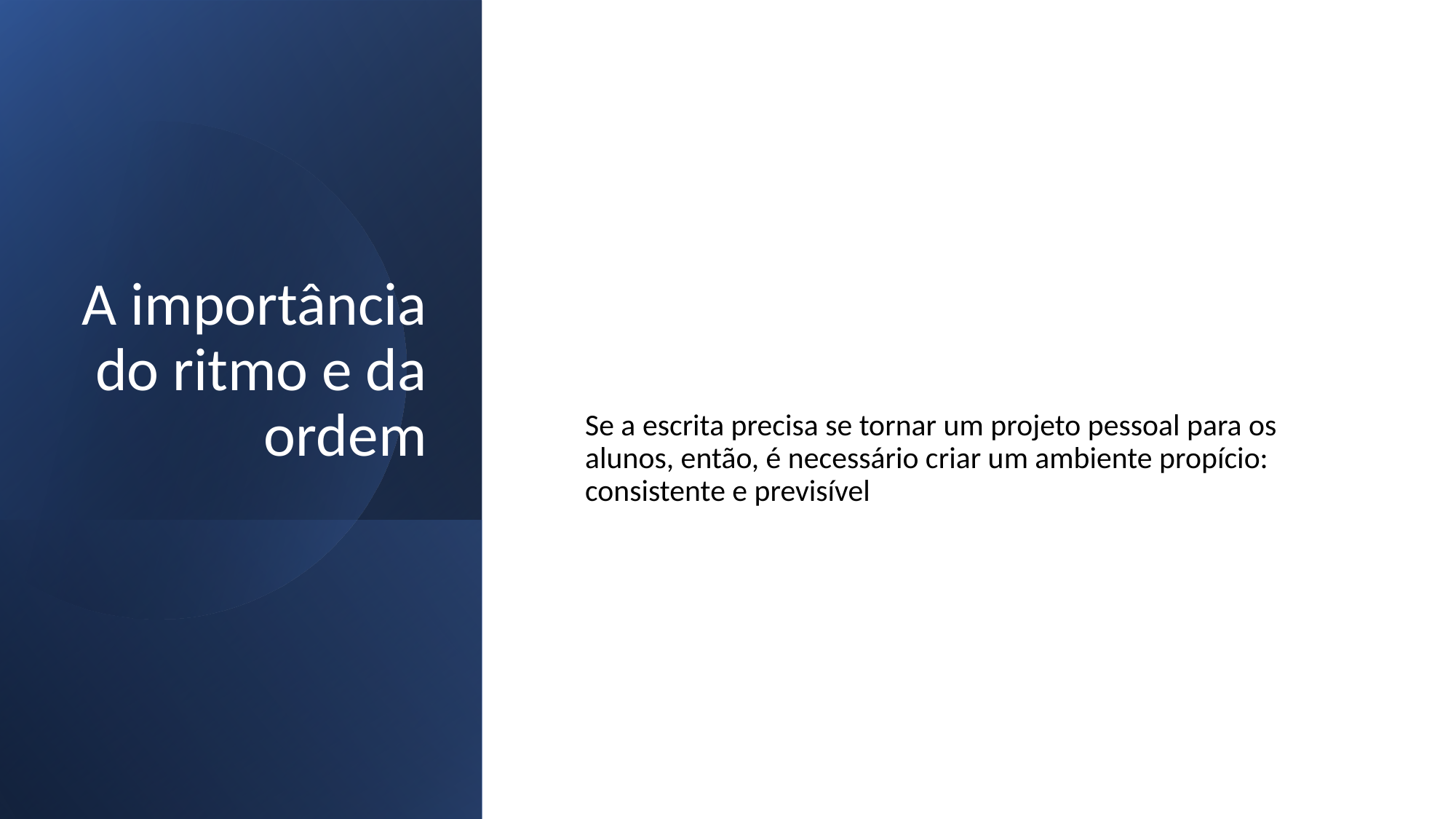

# A importância do ritmo e da ordem

Se a escrita precisa se tornar um projeto pessoal para os alunos, então, é necessário criar um ambiente propício: consistente e previsível